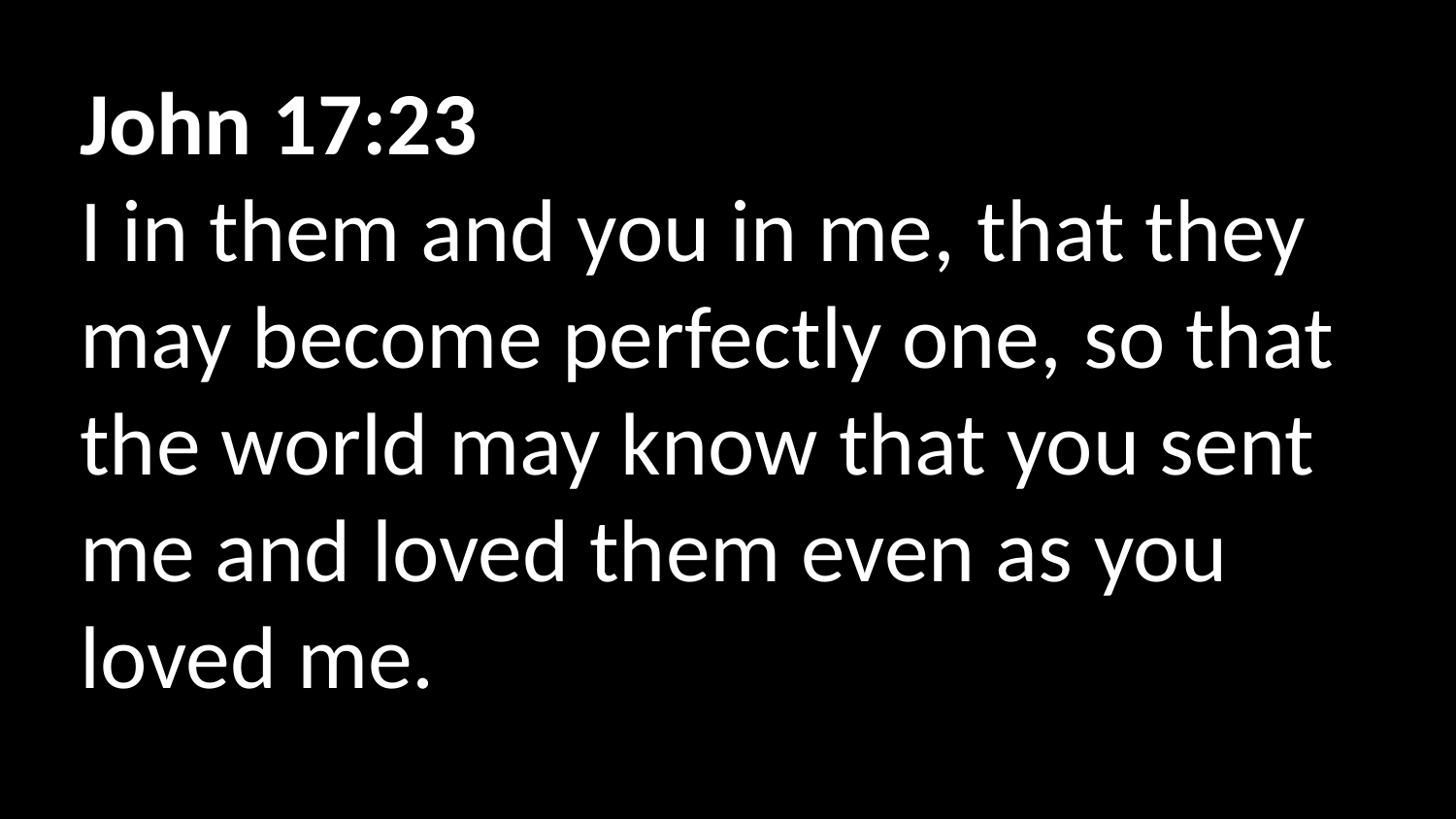

John 17:23
I in them and you in me, that they may become perfectly one, so that the world may know that you sent me and loved them even as you loved me.